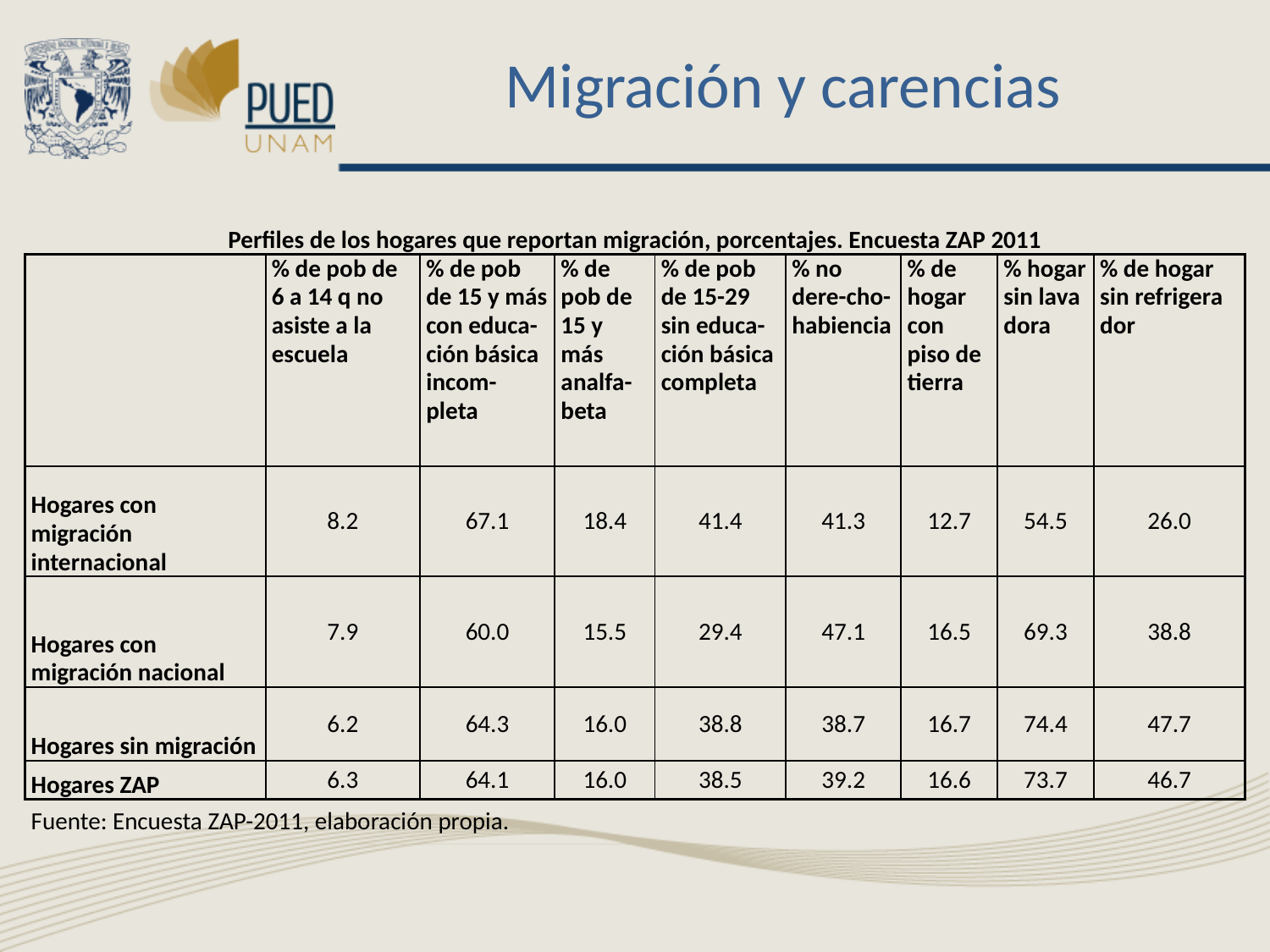

# Migración y carencias
| Perfiles de los hogares que reportan migración, porcentajes. Encuesta ZAP 2011 |  |  |  |  |  |  |  |  |
| --- | --- | --- | --- | --- | --- | --- | --- | --- |
|  | % de pob de 6 a 14 q no asiste a la escuela | % de pob de 15 y más con educa-ción básica incom-pleta | % de pob de 15 y más analfa-beta | % de pob de 15-29 sin educa-ción básica completa | % no dere-cho-habiencia | % de hogar con piso de tierra | % hogar sin lava dora | % de hogar sin refrigera dor |
| Hogares con migración internacional | 8.2 | 67.1 | 18.4 | 41.4 | 41.3 | 12.7 | 54.5 | 26.0 |
| Hogares con migración nacional | 7.9 | 60.0 | 15.5 | 29.4 | 47.1 | 16.5 | 69.3 | 38.8 |
| Hogares sin migración | 6.2 | 64.3 | 16.0 | 38.8 | 38.7 | 16.7 | 74.4 | 47.7 |
| Hogares ZAP | 6.3 | 64.1 | 16.0 | 38.5 | 39.2 | 16.6 | 73.7 | 46.7 |
| Fuente: Encuesta ZAP-2011, elaboración propia. |  |  |  |  |  |  |  |  |